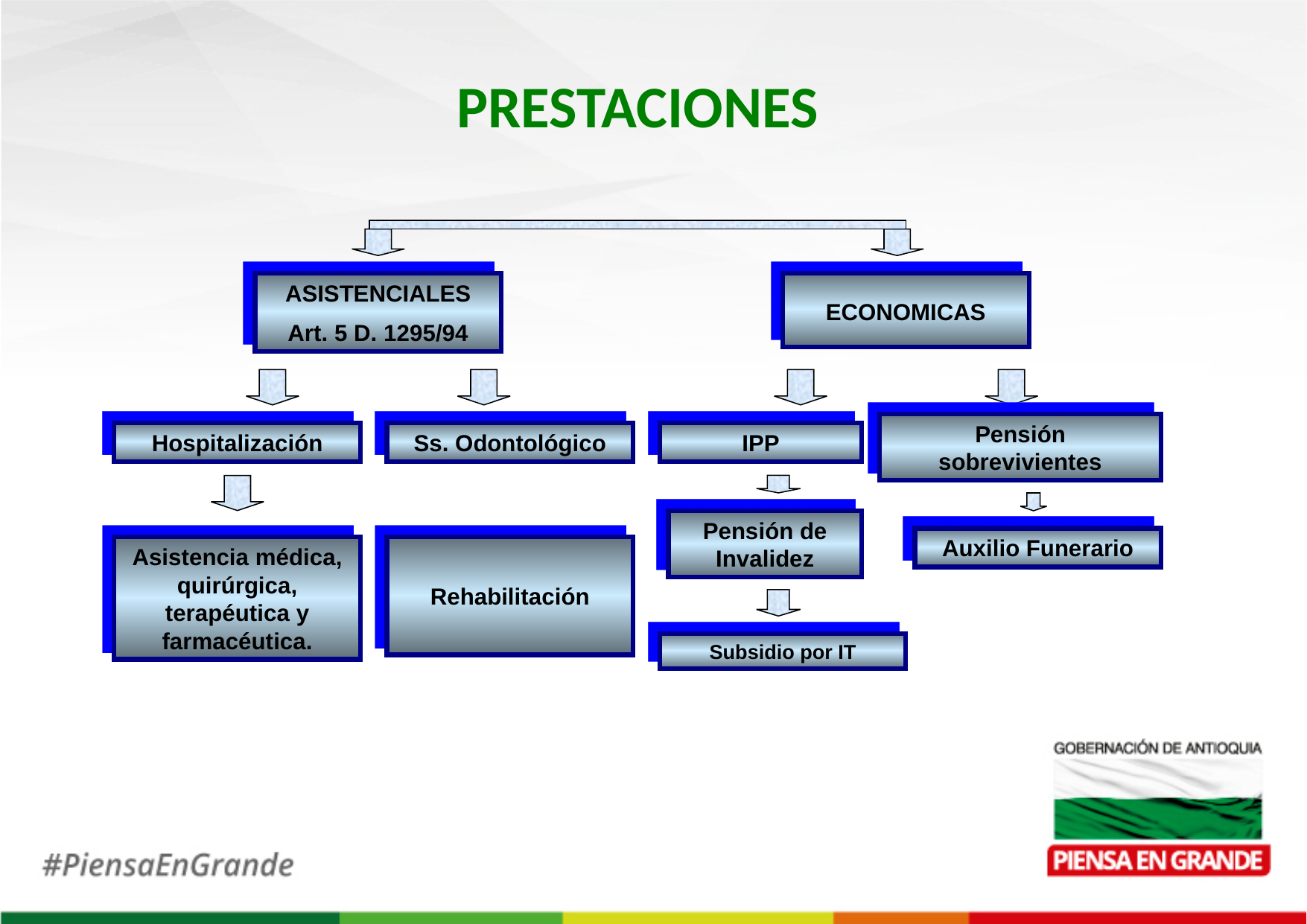

PRESTACIONES

ASISTENCIALES
Art. 5 D. 1295/94

ECONOMICAS

Pensión sobrevivientes
Hospitalización
Ss. Odontológico
IPP

Pensión de Invalidez
Auxilio Funerario
Asistencia médica, quirúrgica, terapéutica y farmacéutica.

Rehabilitación

Subsidio por IT